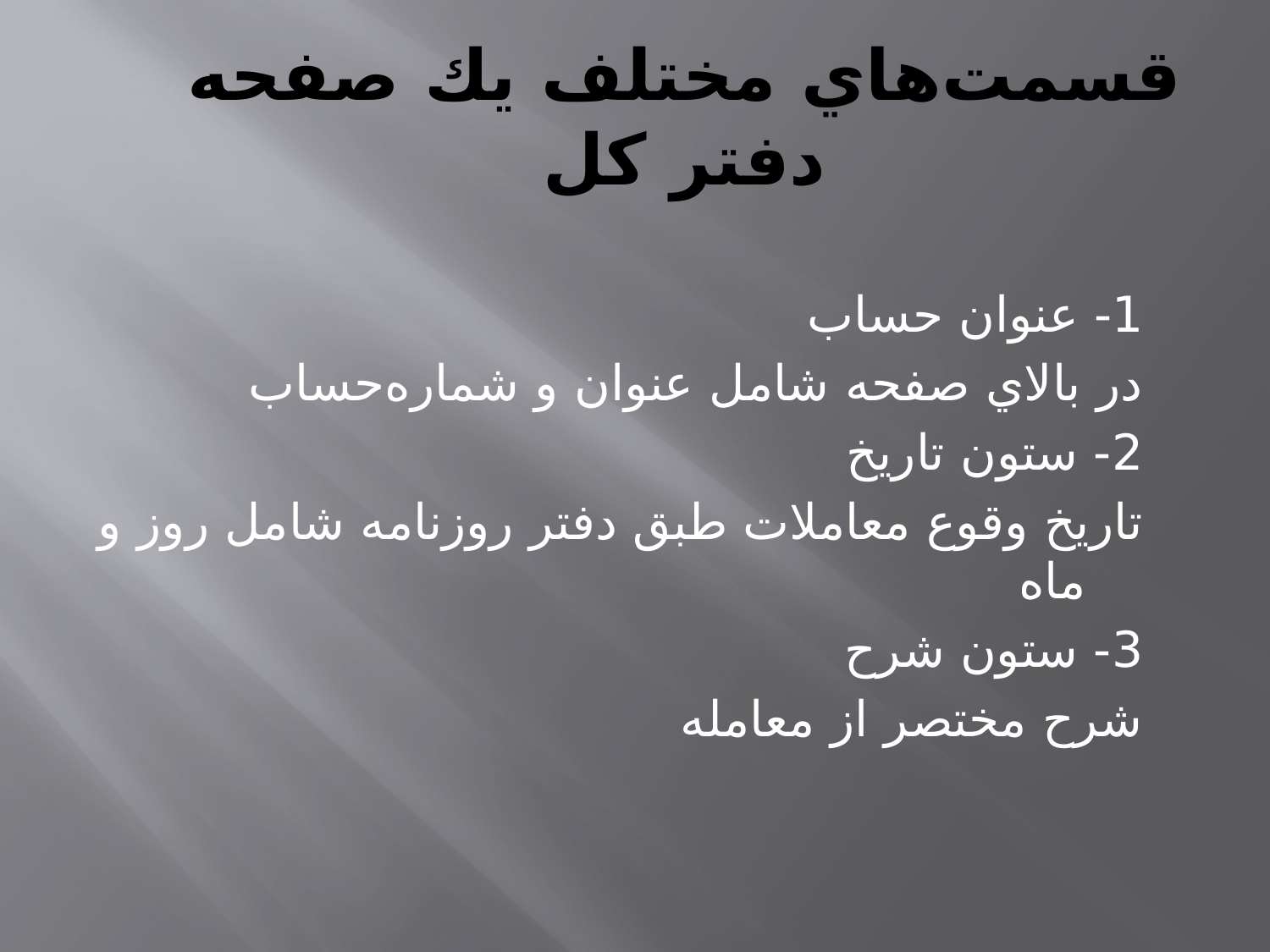

# قسمت‌هاي مختلف يك صفحه دفتر كل
1- عنوان حساب
در بالاي صفحه شامل عنوان و شماره‌حساب
2- ستون تاريخ
تاريخ وقوع معاملات طبق دفتر روزنامه شامل روز و ماه
3- ستون شرح
شرح مختصر از معامله